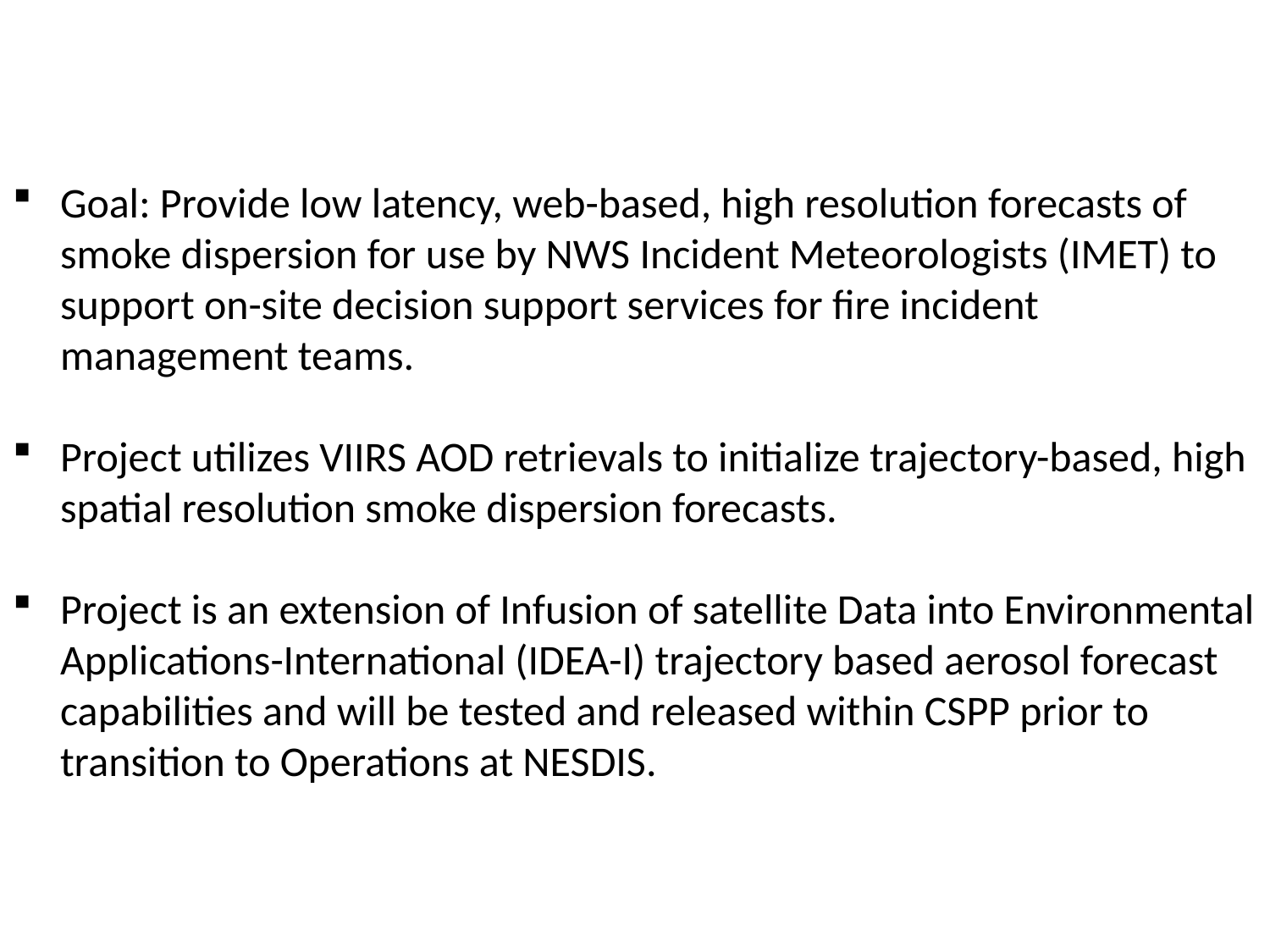

Goal: Provide low latency, web-based, high resolution forecasts of smoke dispersion for use by NWS Incident Meteorologists (IMET) to support on-site decision support services for fire incident management teams.

Project utilizes VIIRS AOD retrievals to initialize trajectory-based, high spatial resolution smoke dispersion forecasts.

Project is an extension of Infusion of satellite Data into Environmental Applications-International (IDEA-I) trajectory based aerosol forecast capabilities and will be tested and released within CSPP prior to transition to Operations at NESDIS.